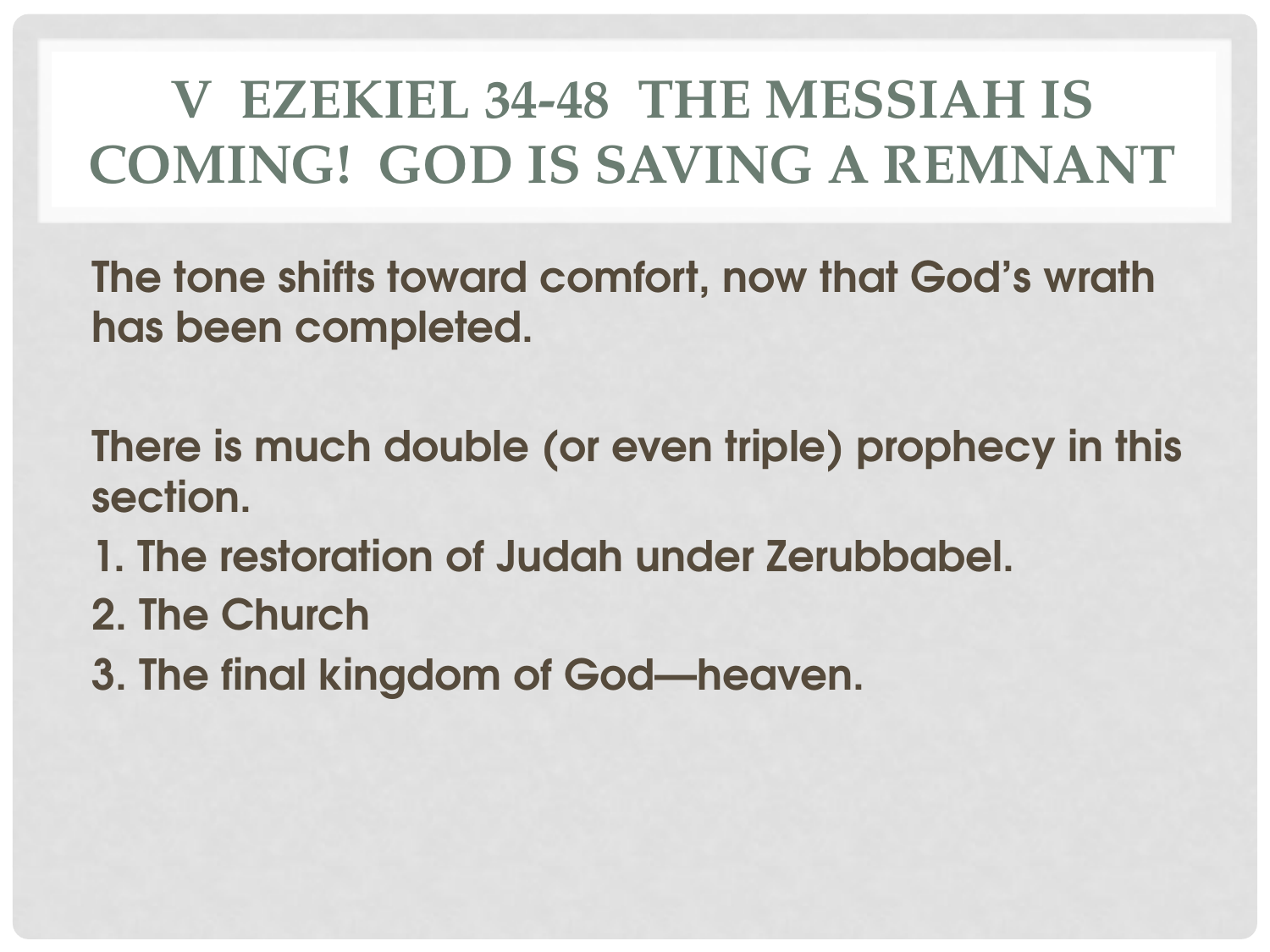

# V  ezekiel 34-48  The Messiah is coming!  God is saving a remnant
The tone shifts toward comfort, now that God’s wrath  has been completed.

There is much double (or even triple) prophecy in this section.
1. The restoration of Judah under Zerubbabel.
2. The Church
3. The final kingdom of God—heaven.